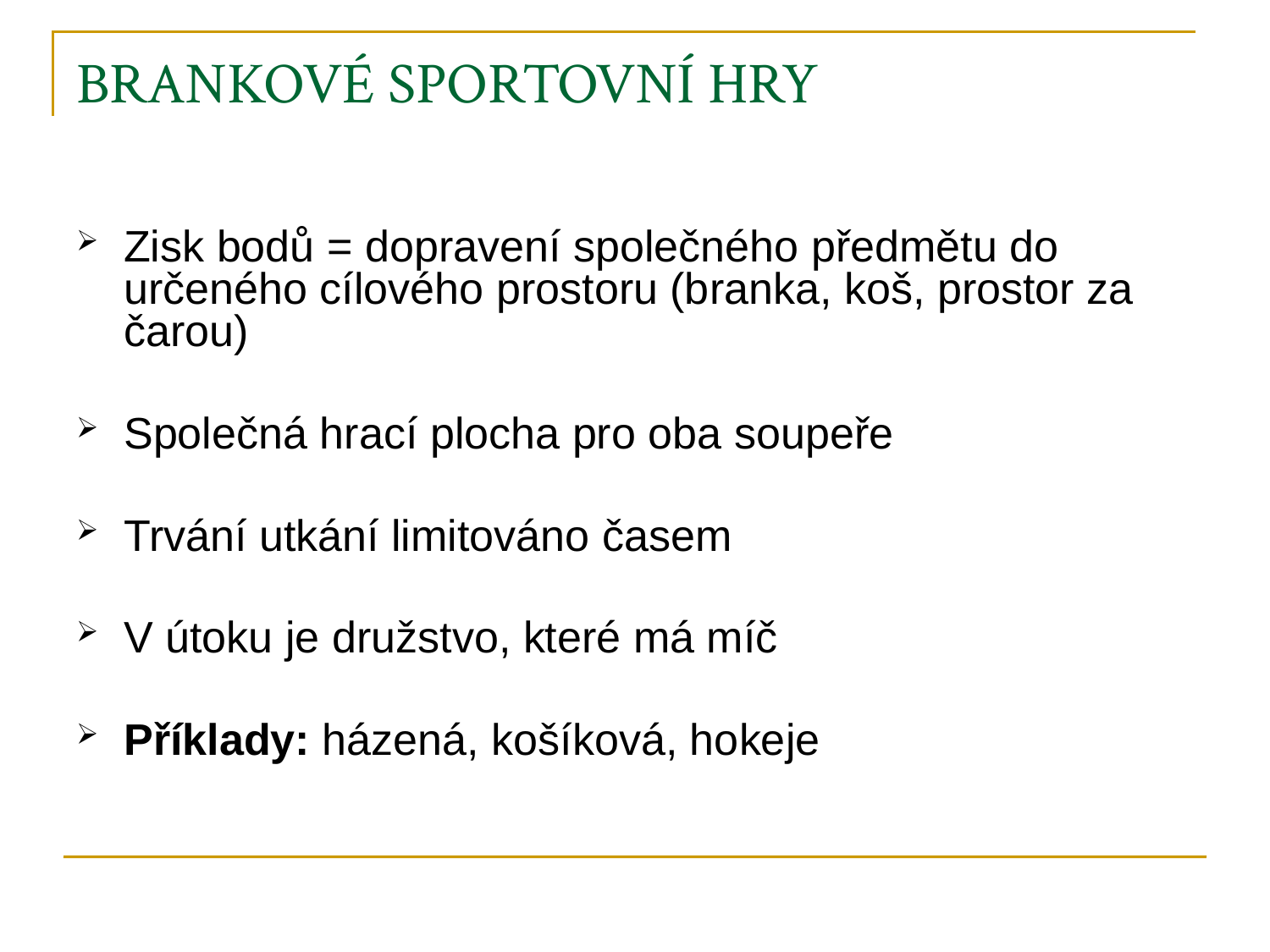

# BRANKOVÉ SPORTOVNÍ HRY
Zisk bodů = dopravení společného předmětu do určeného cílového prostoru (branka, koš, prostor za čarou)

Společná hrací plocha pro oba soupeře

Trvání utkání limitováno časem

V útoku je družstvo, které má míč

Příklady: házená, košíková, hokeje